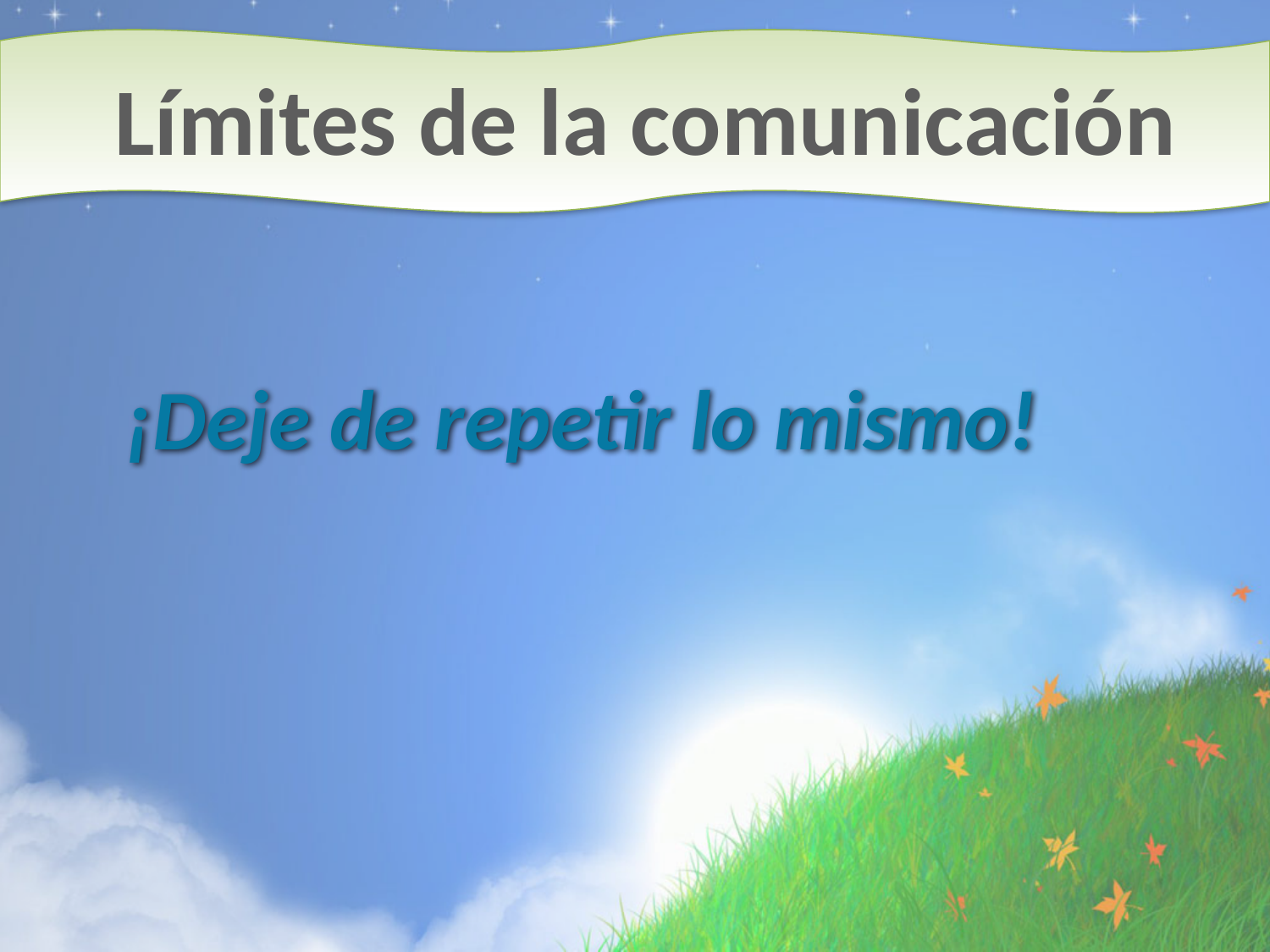

# Límites de la comunicación
¡Deje de repetir lo mismo!